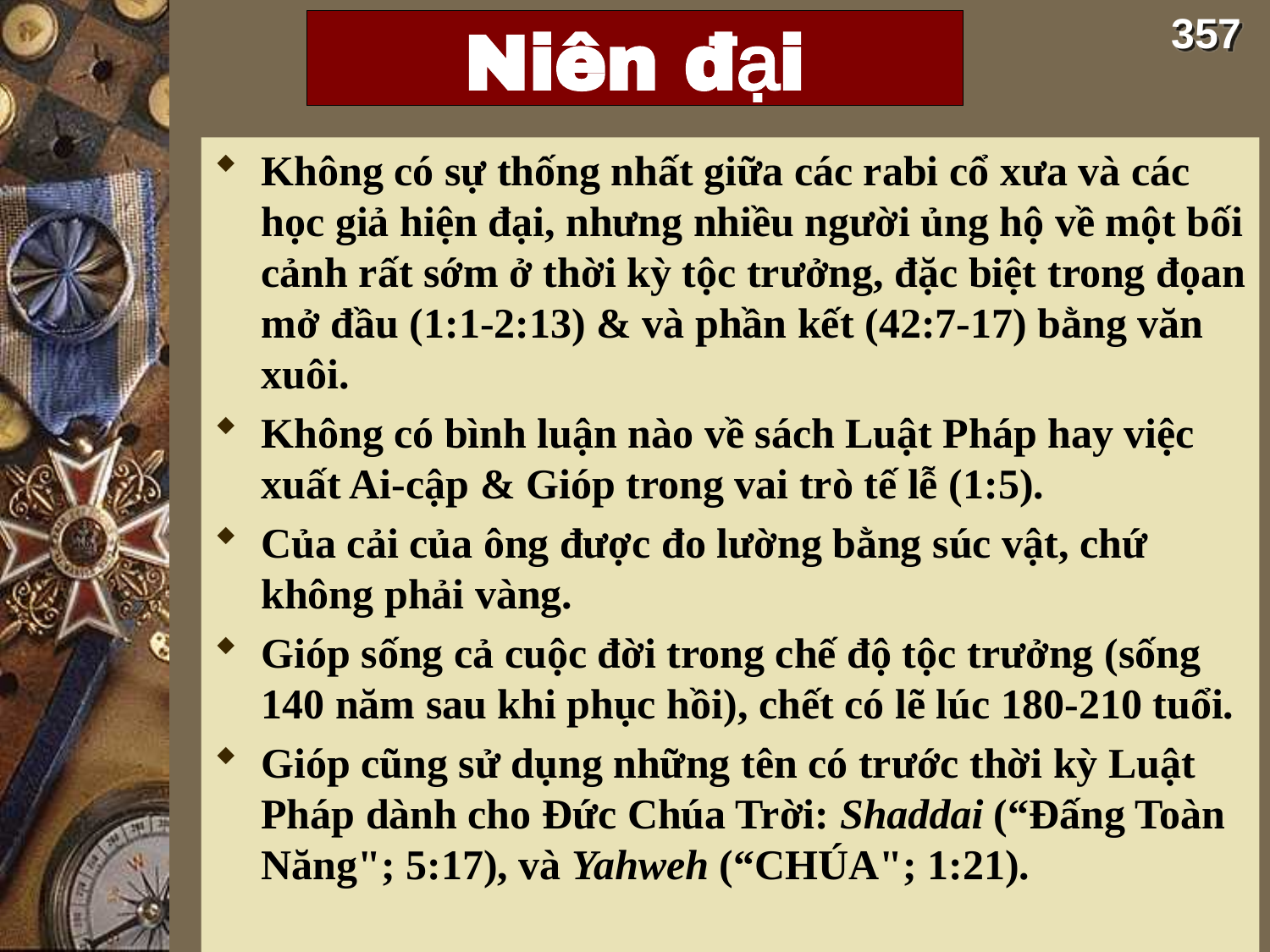

357
# Niên đại
Không có sự thống nhất giữa các rabi cổ xưa và các học giả hiện đại, nhưng nhiều người ủng hộ về một bối cảnh rất sớm ở thời kỳ tộc trưởng, đặc biệt trong đọan mở đầu (1:1-2:13) & và phần kết (42:7-17) bằng văn xuôi.
Không có bình luận nào về sách Luật Pháp hay việc xuất Ai-cập & Gióp trong vai trò tế lễ (1:5).
Của cải của ông được đo lường bằng súc vật, chứ không phải vàng.
Gióp sống cả cuộc đời trong chế độ tộc trưởng (sống 140 năm sau khi phục hồi), chết có lẽ lúc 180-210 tuổi.
Gióp cũng sử dụng những tên có trước thời kỳ Luật Pháp dành cho Đức Chúa Trời: Shaddai (“Đấng Toàn Năng"; 5:17), và Yahweh (“CHÚA"; 1:21).